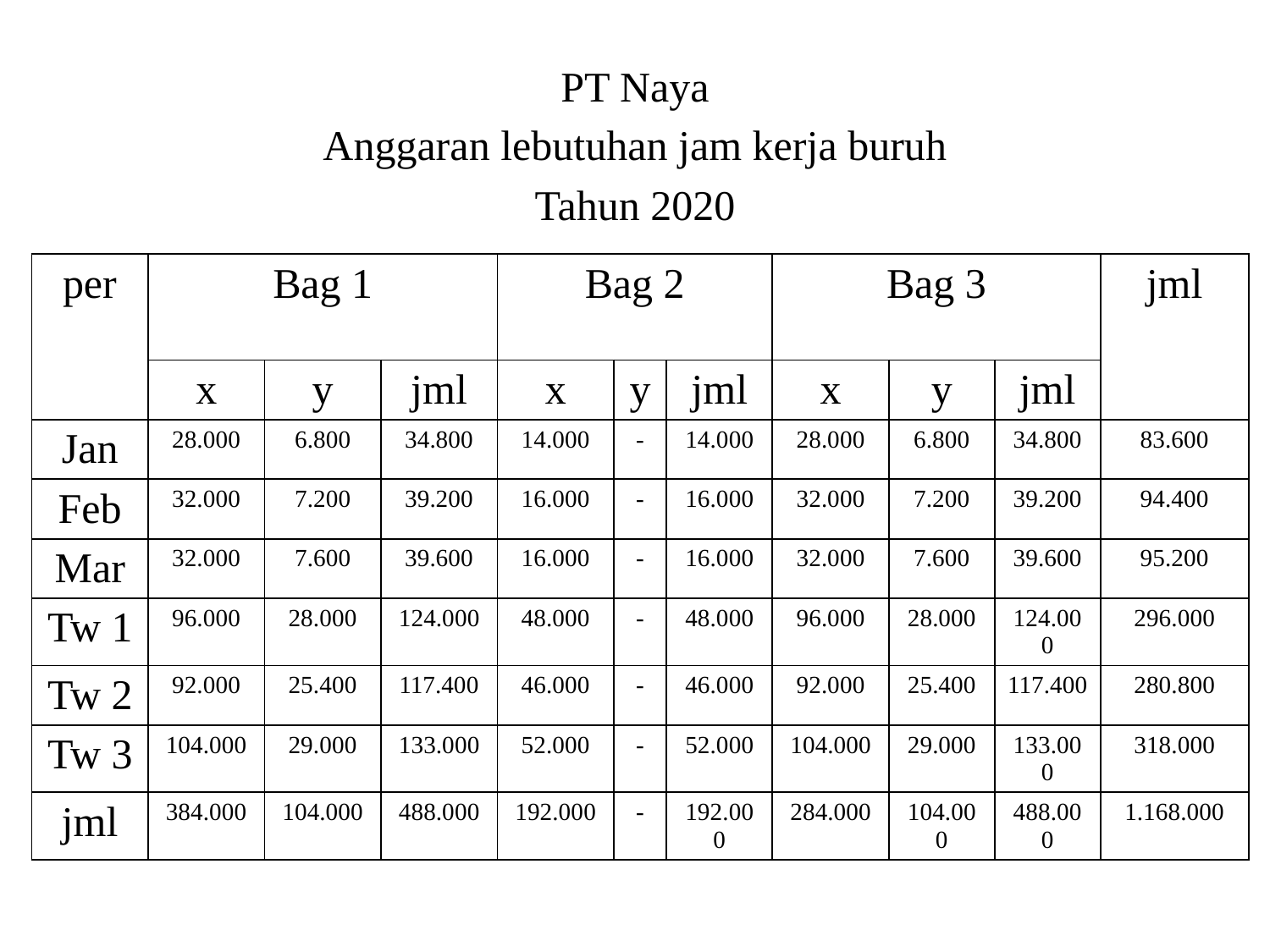

PT Naya
Anggaran lebutuhan jam kerja buruh
Tahun 2020

| per | Bag 1 |  |  | Bag 2 |  |  | Bag 3 |  |  | jml |
| --- | --- | --- | --- | --- | --- | --- | --- | --- | --- | --- |
|  | x | y | jml | x | y | jml | x | y | jml |  |
| Jan | 28.000 | 6.800 | 34.800 | 14.000 | - | 14.000 | 28.000 | 6.800 | 34.800 | 83.600 |
| Feb | 32.000 | 7.200 | 39.200 | 16.000 | - | 16.000 | 32.000 | 7.200 | 39.200 | 94.400 |
| Mar | 32.000 | 7.600 | 39.600 | 16.000 | - | 16.000 | 32.000 | 7.600 | 39.600 | 95.200 |
| Tw 1 | 96.000 | 28.000 | 124.000 | 48.000 | - | 48.000 | 96.000 | 28.000 | 124.000 | 296.000 |
| Tw 2 | 92.000 | 25.400 | 117.400 | 46.000 | - | 46.000 | 92.000 | 25.400 | 117.400 | 280.800 |
| Tw 3 | 104.000 | 29.000 | 133.000 | 52.000 | - | 52.000 | 104.000 | 29.000 | 133.000 | 318.000 |
| jml | 384.000 | 104.000 | 488.000 | 192.000 | - | 192.000 | 284.000 | 104.000 | 488.000 | 1.168.000 |